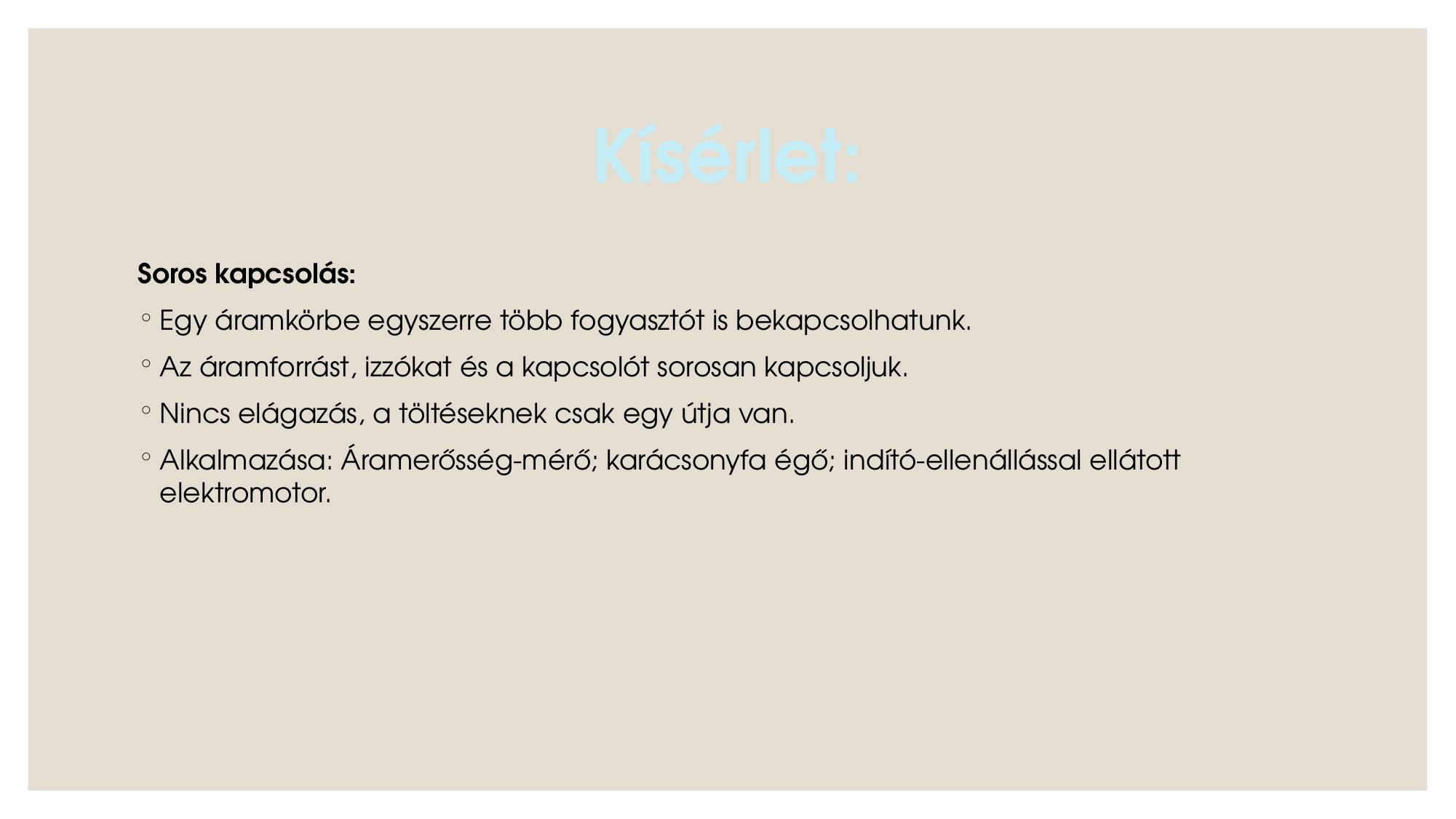

# Kísérlet:
Soros kapcsolás:
Egy áramkörbe egyszerre több fogyasztót is bekapcsolhatunk.
Az áramforrást, izzókat és a kapcsolót sorosan kapcsoljuk.
Nincs elágazás, a töltéseknek csak egy útja van.
Alkalmazása: Áramerősség-mérő; karácsonyfa égő; indító-ellenállással ellátott elektromotor.